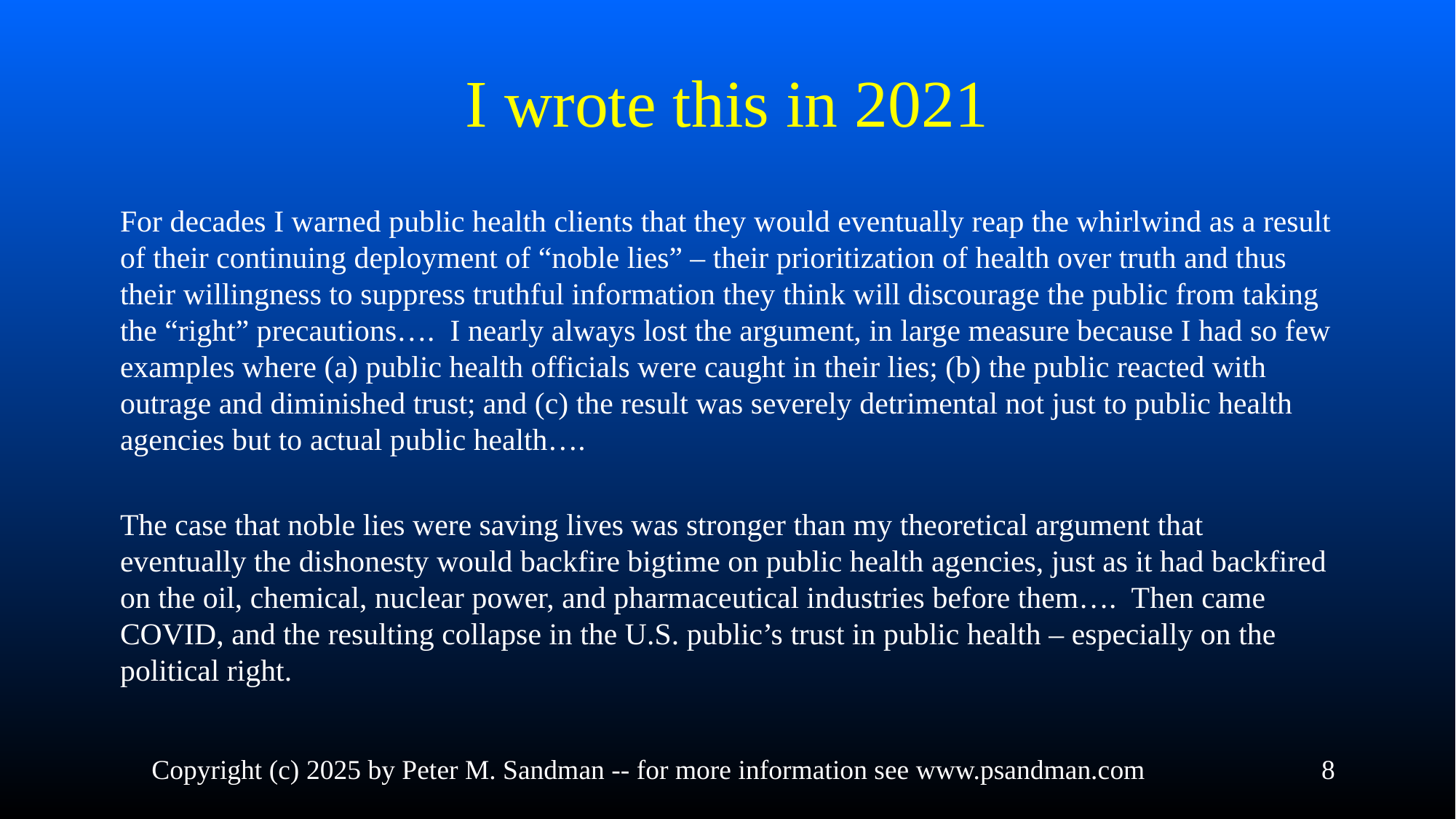

# I wrote this in 2021
For decades I warned public health clients that they would eventually reap the whirlwind as a result of their continuing deployment of “noble lies” – their prioritization of health over truth and thus their willingness to suppress truthful information they think will discourage the public from taking the “right” precautions….  I nearly always lost the argument, in large measure because I had so few examples where (a) public health officials were caught in their lies; (b) the public reacted with outrage and diminished trust; and (c) the result was severely detrimental not just to public health agencies but to actual public health….

The case that noble lies were saving lives was stronger than my theoretical argument that eventually the dishonesty would backfire bigtime on public health agencies, just as it had backfired on the oil, chemical, nuclear power, and pharmaceutical industries before them….  Then came COVID, and the resulting collapse in the U.S. public’s trust in public health – especially on the political right.

Copyright (c) 2025 by Peter M. Sandman -- for more information see www.psandman.com
8